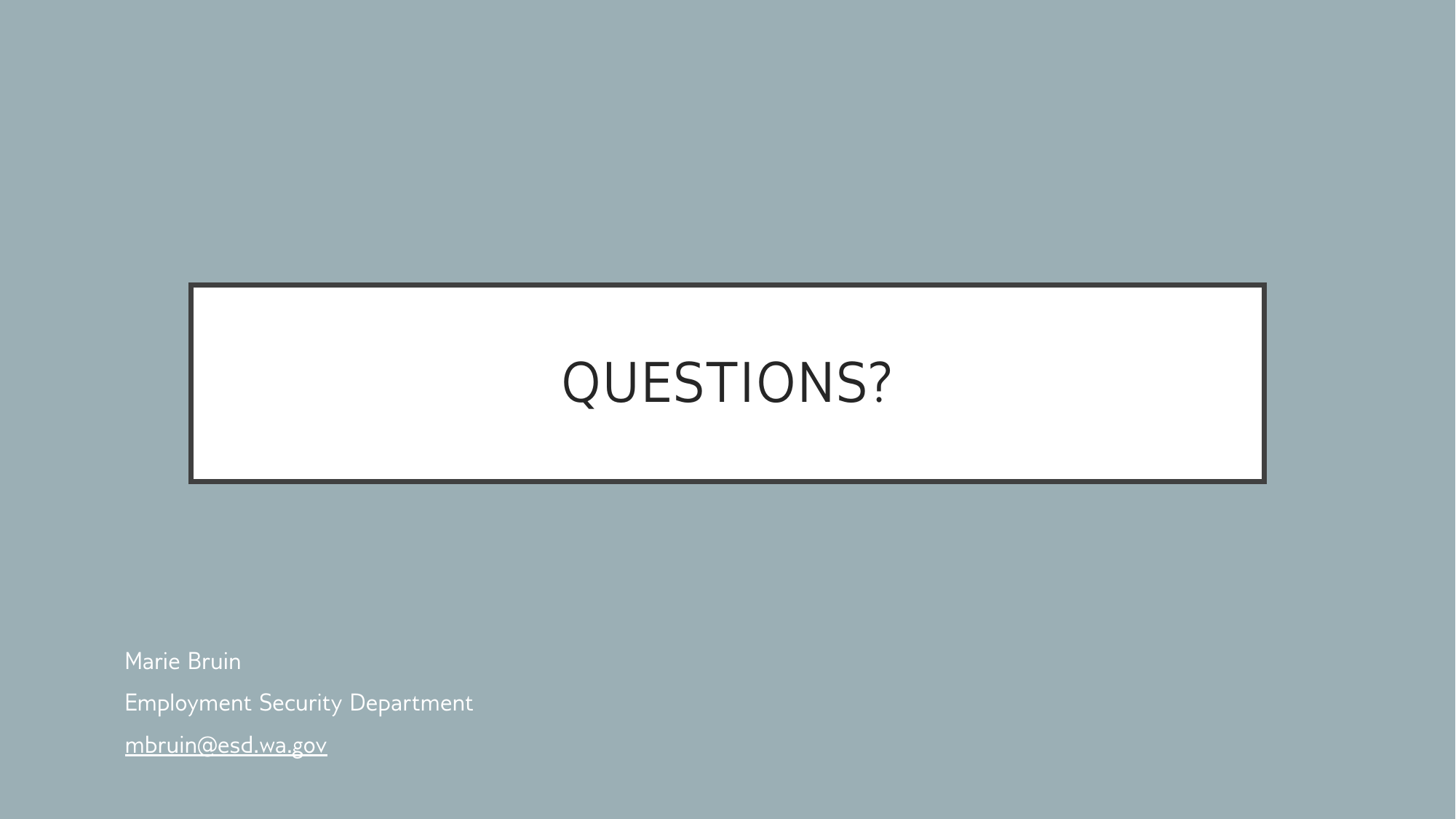

# Questions?
Marie Bruin
Employment Security Department
mbruin@esd.wa.gov